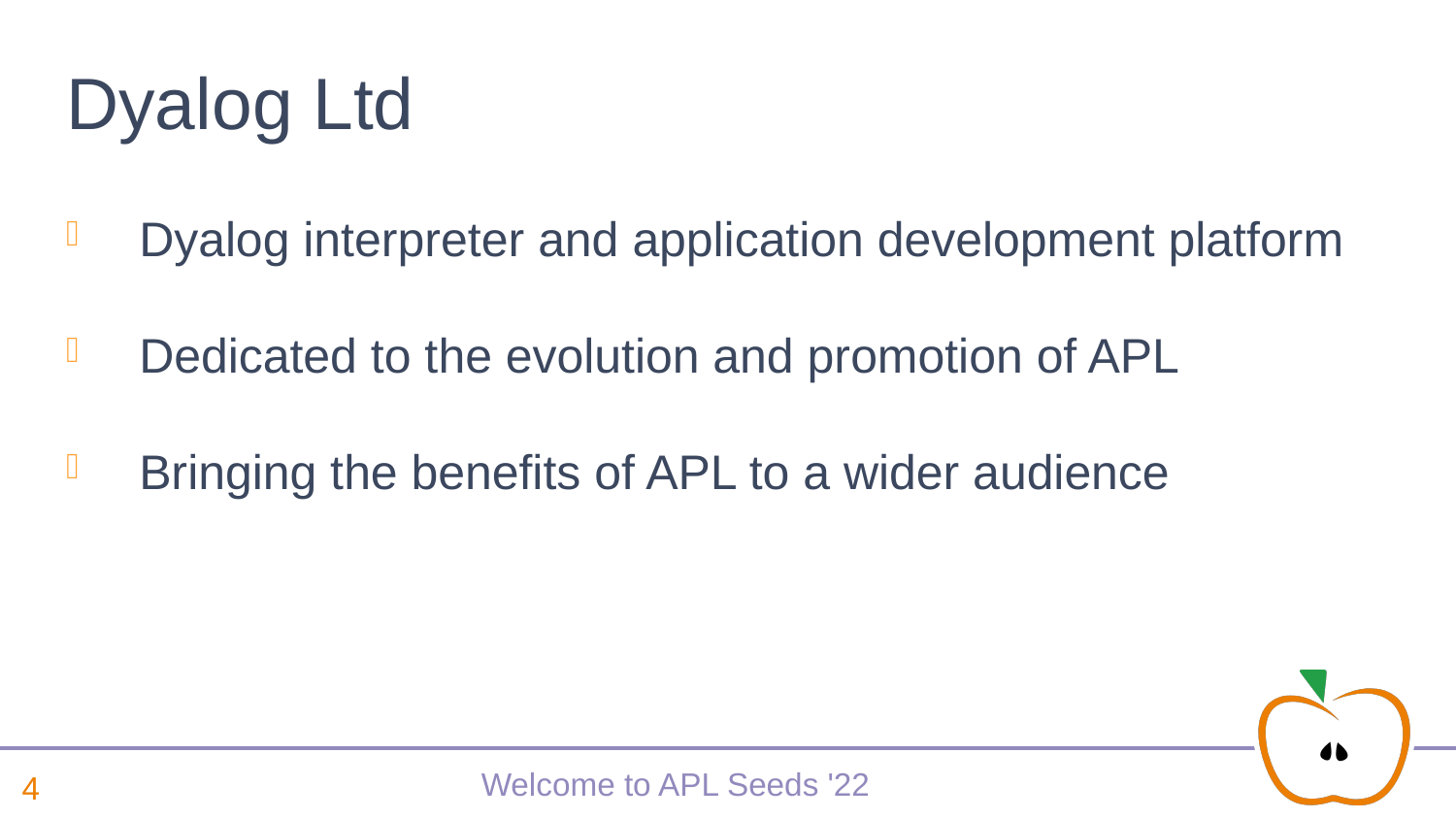

# Dyalog Ltd
Dyalog interpreter and application development platform

Dedicated to the evolution and promotion of APL

Bringing the benefits of APL to a wider audience